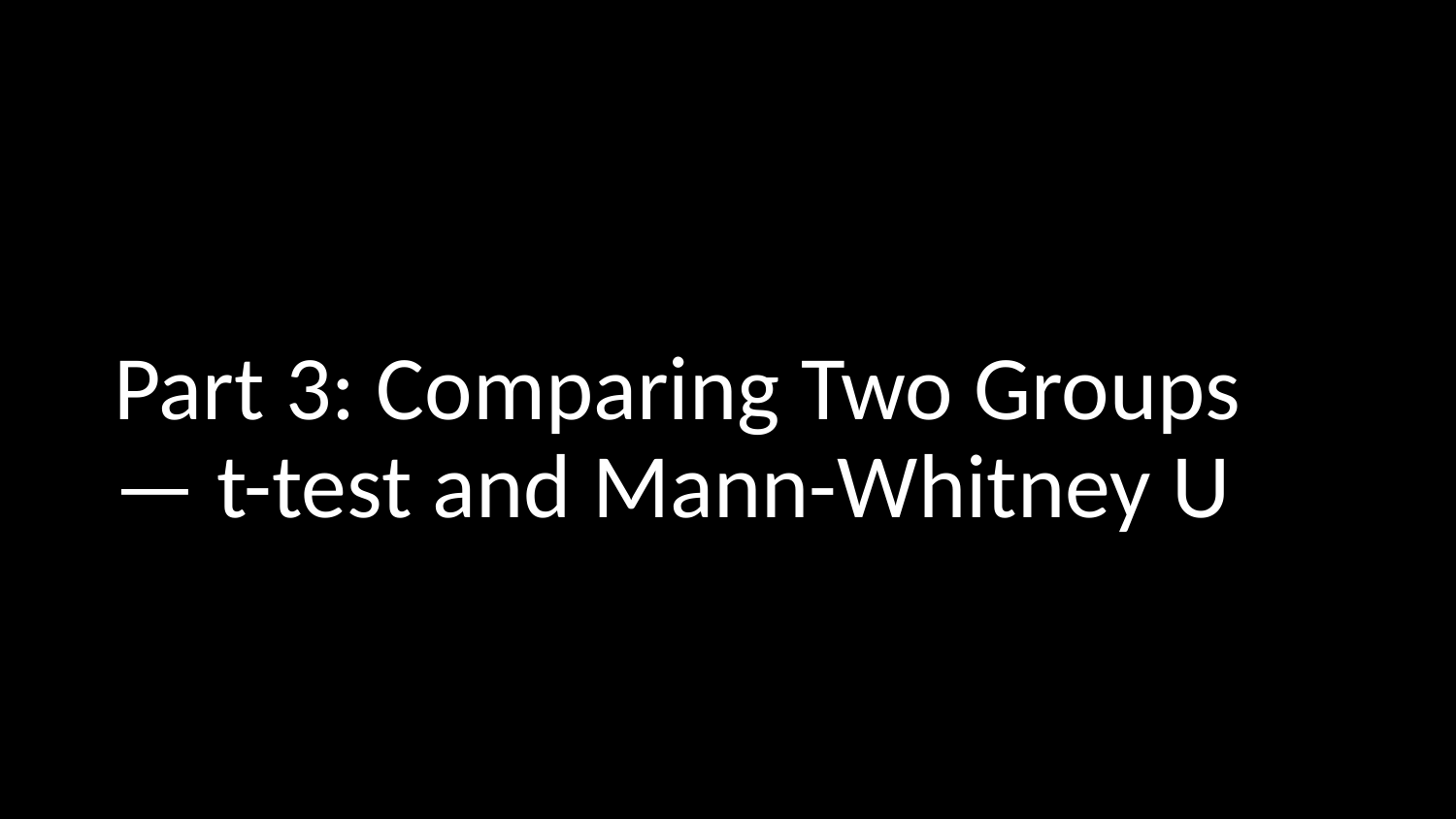

# Part 3: Comparing Two Groups — t-test and Mann-Whitney U